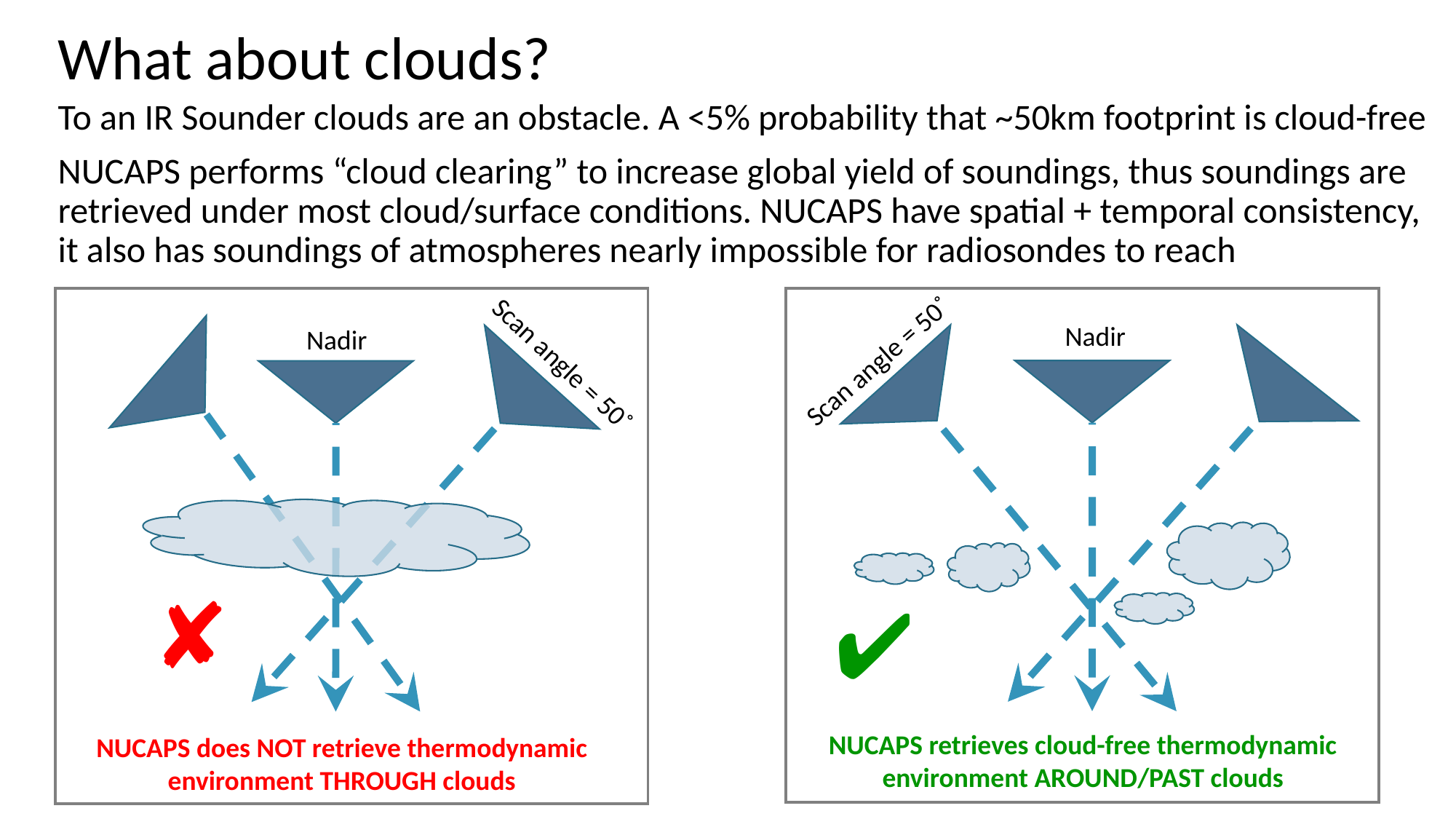

# What about clouds?
To an IR Sounder clouds are an obstacle. A <5% probability that ~50km footprint is cloud-free
NUCAPS performs “cloud clearing” to increase global yield of soundings, thus soundings are retrieved under most cloud/surface conditions. NUCAPS have spatial + temporal consistency, it also has soundings of atmospheres nearly impossible for radiosondes to reach

Nadir
Scan angle = 50˚

✔

NUCAPS retrieves cloud-free thermodynamic environment AROUND/PAST clouds
Nadir
Scan angle = 50˚

✘
NUCAPS does NOT retrieve thermodynamic environment THROUGH clouds